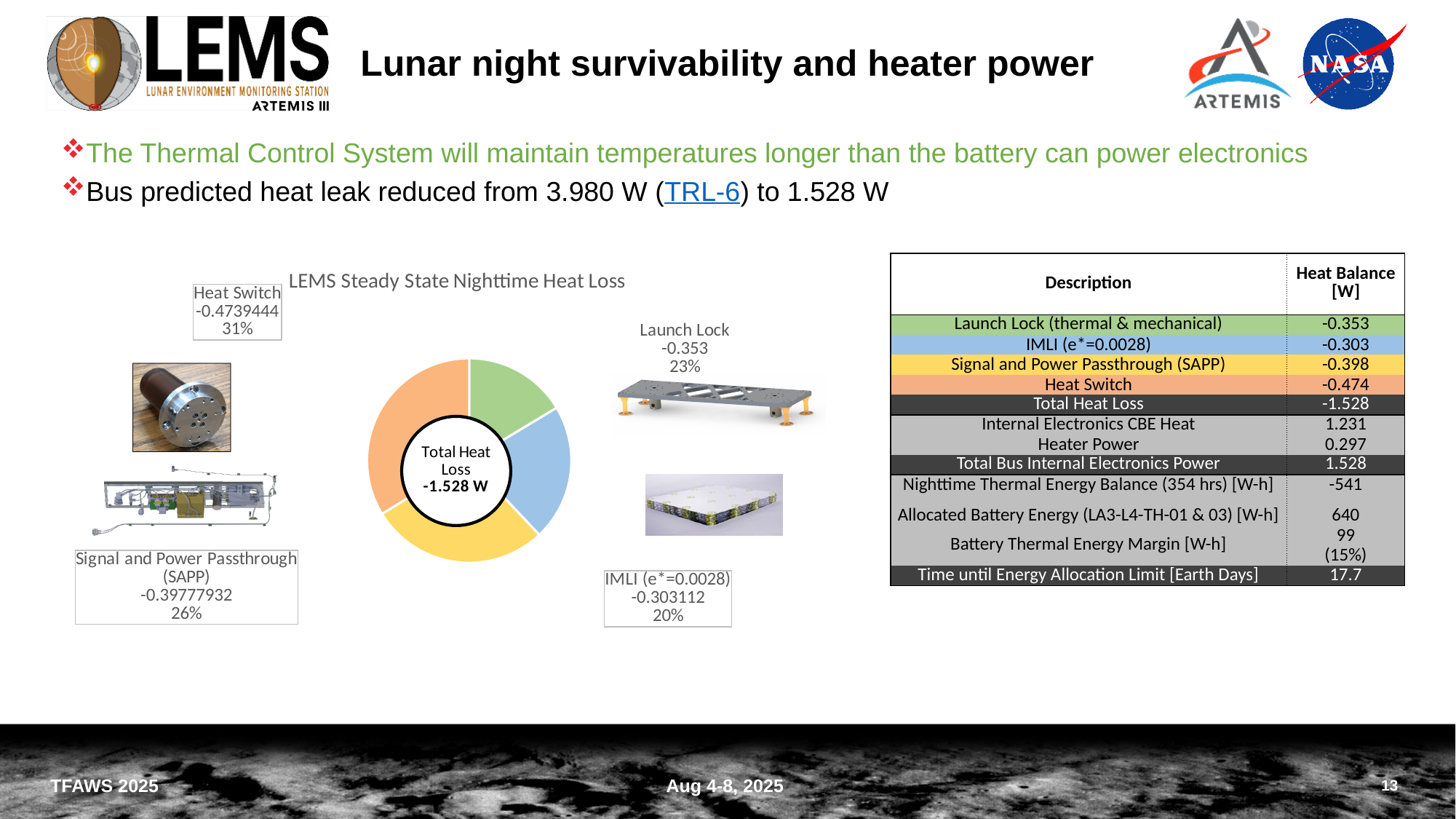

# Lunar night survivability and heater power
The Thermal Control System will maintain temperatures longer than the battery can power electronics
Bus predicted heat leak reduced from 3.980 W (TRL-6) to 1.528 W

### Chart: LEMS Steady State Nighttime Heat Loss

| Category |  |
|---|---|
| Launch Lock | -0.23 |
| IMLI (e*=0.0028) | -0.303112 |
| Signal and Power Passthrough (SAPP) | -0.39777932 |
| Heat Switch (JPL) | -0.4739444 |
| Description | Heat Balance [W] |
| --- | --- |
| Launch Lock (thermal & mechanical) | -0.353 |
| IMLI (e\*=0.0028) | -0.303 |
| Signal and Power Passthrough (SAPP) | -0.398 |
| Heat Switch | -0.474 |
| Total Heat Loss | -1.528 |
| Internal Electronics CBE Heat | 1.231 |
| Heater Power | 0.297 |
| Total Bus Internal Electronics Power | 1.528 |
| Nighttime Thermal Energy Balance (354 hrs) [W-h] | -541 |
| Allocated Battery Energy (LA3-L4-TH-01 & 03) [W-h] | 640 |
| Battery Thermal Energy Margin [W-h] | 99 |
|  | (15%) |
| Time until Energy Allocation Limit [Earth Days] | 17.7 |
13